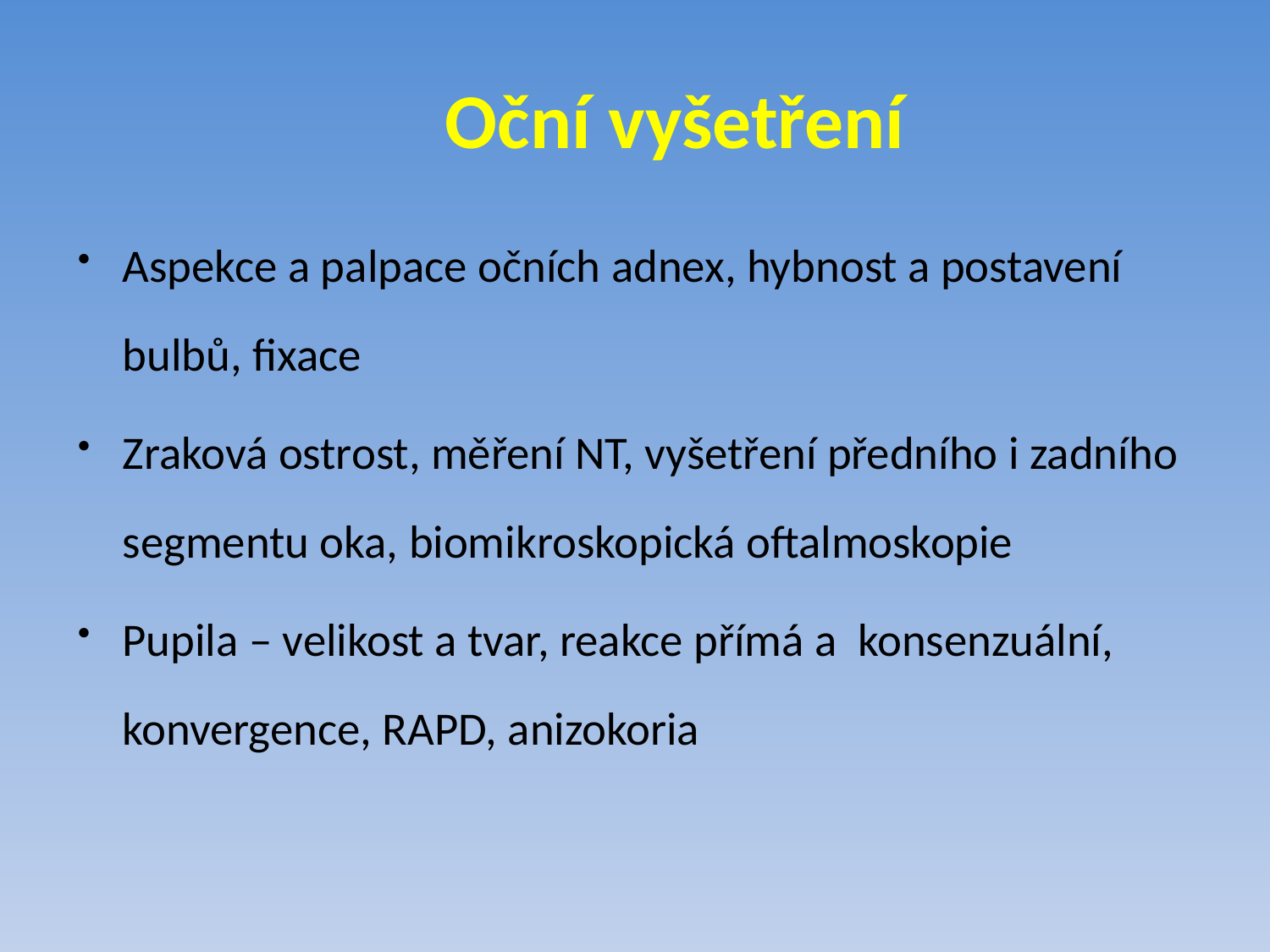

# Oční vyšetření
Aspekce a palpace očních adnex, hybnost a postavení bulbů, fixace
Zraková ostrost, měření NT, vyšetření předního i zadního segmentu oka, biomikroskopická oftalmoskopie
Pupila – velikost a tvar, reakce přímá a  konsenzuální, konvergence, RAPD, anizokoria